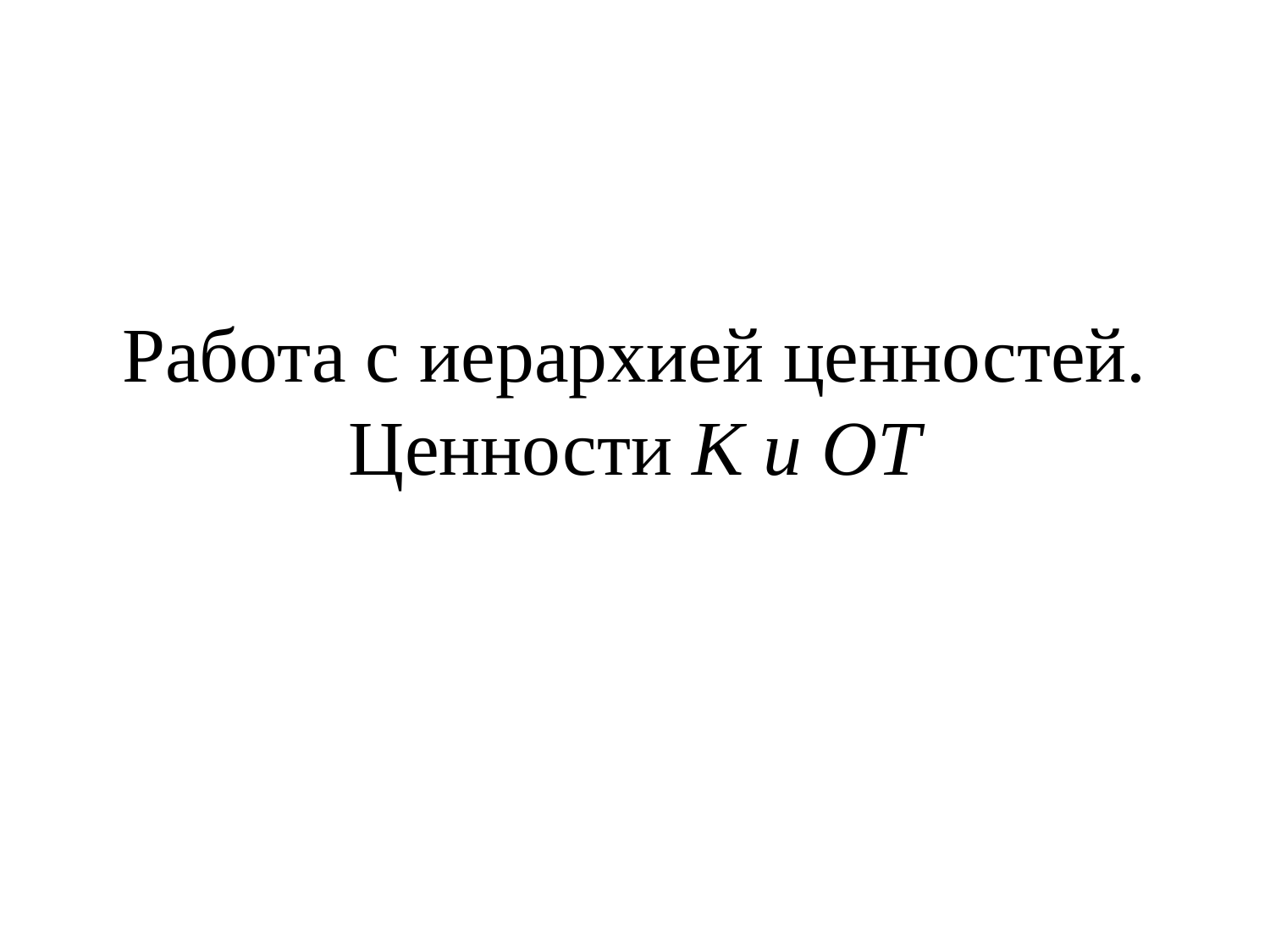

# Работа с иерархией ценностей. Ценности К и ОТ